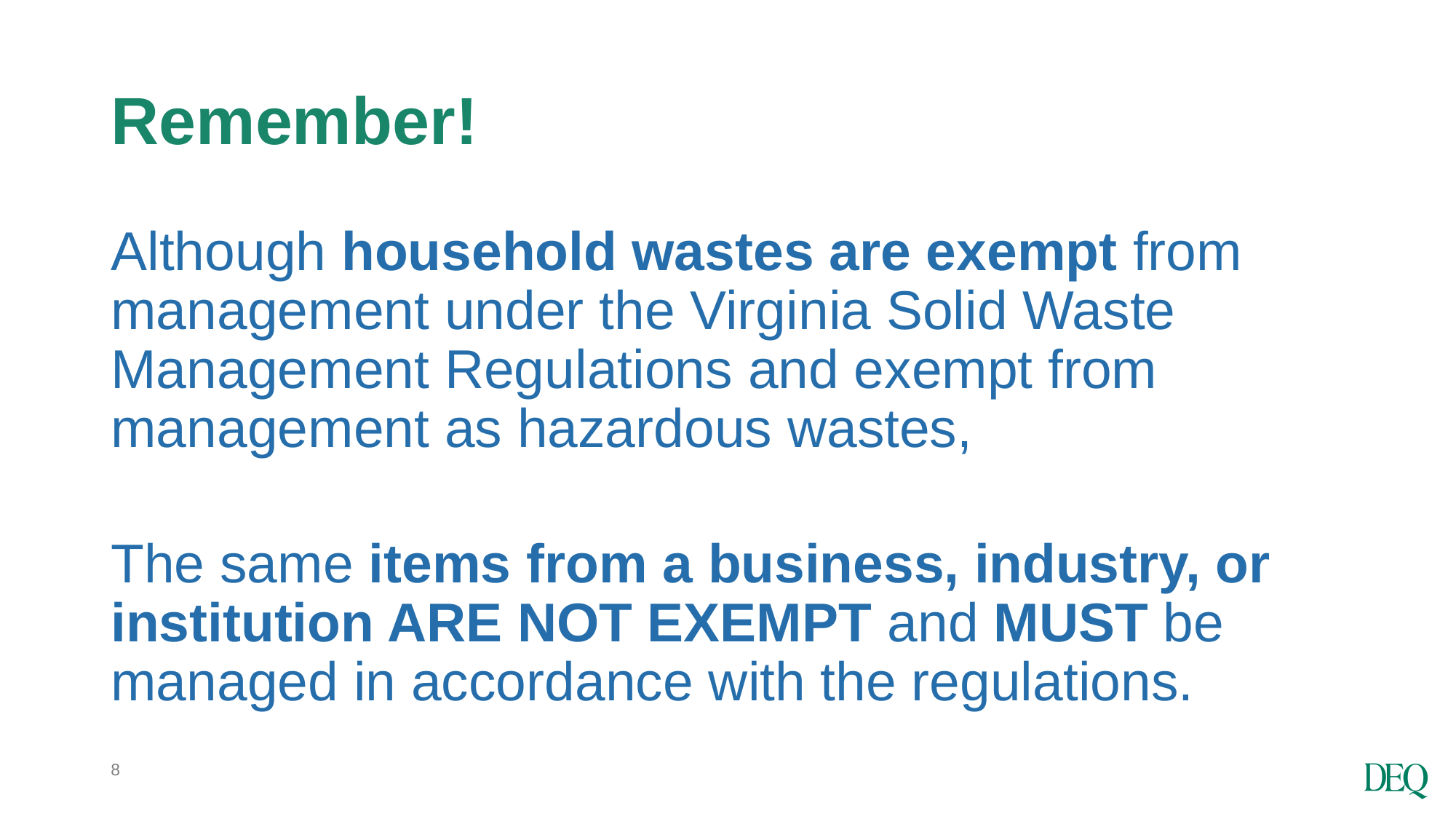

# Remember!
Although household wastes are exempt from management under the Virginia Solid Waste Management Regulations and exempt from management as hazardous wastes,

The same items from a business, industry, or institution ARE NOT EXEMPT and MUST be managed in accordance with the regulations.

8